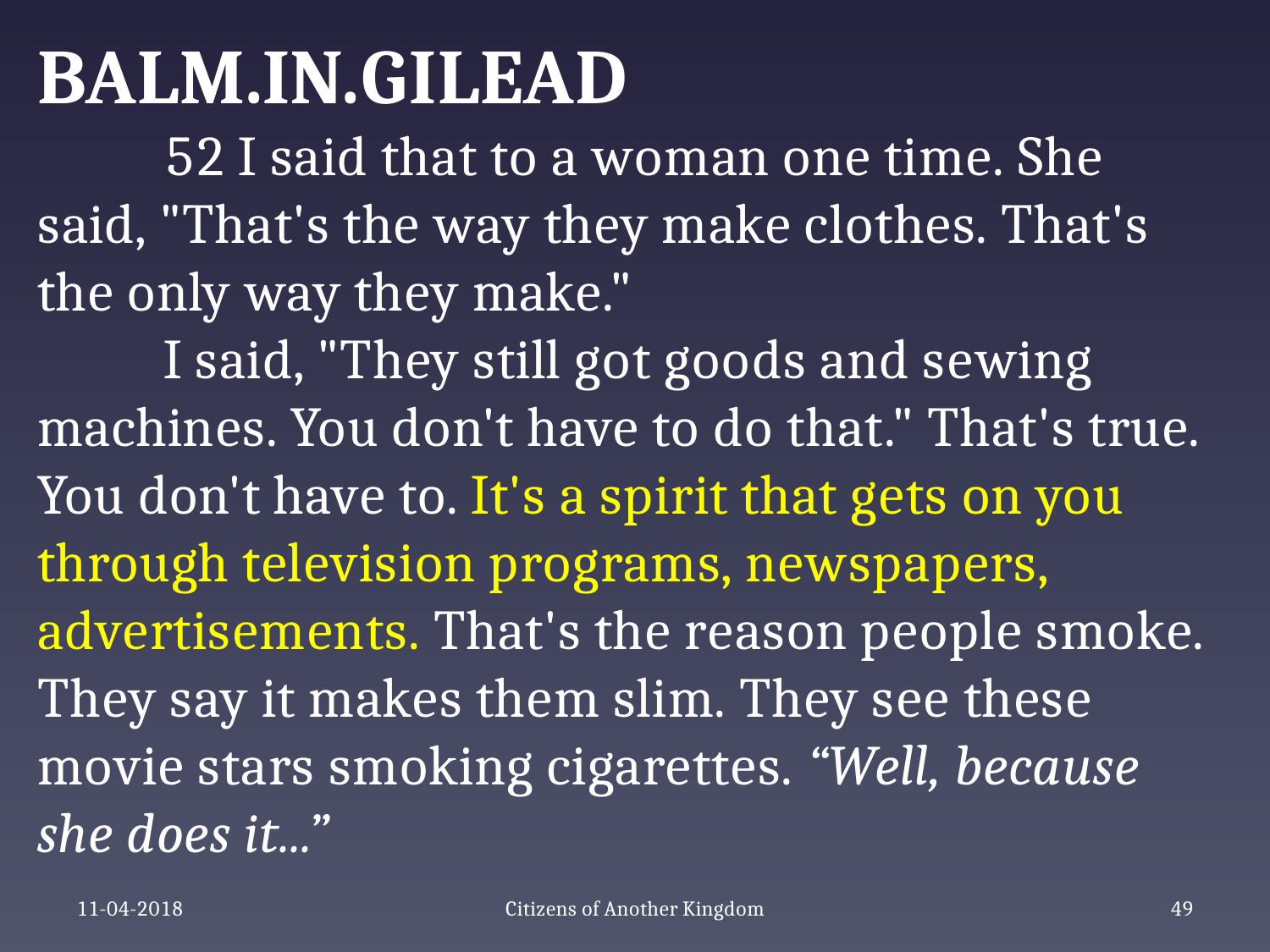

BALM.IN.GILEAD
	52 I said that to a woman one time. She said, "That's the way they make clothes. That's the only way they make."
	I said, "They still got goods and sewing machines. You don't have to do that." That's true. You don't have to. It's a spirit that gets on you through television programs, newspapers, advertisements. That's the reason people smoke. They say it makes them slim. They see these movie stars smoking cigarettes. “Well, because she does it...”
11-04-2018
Citizens of Another Kingdom
49